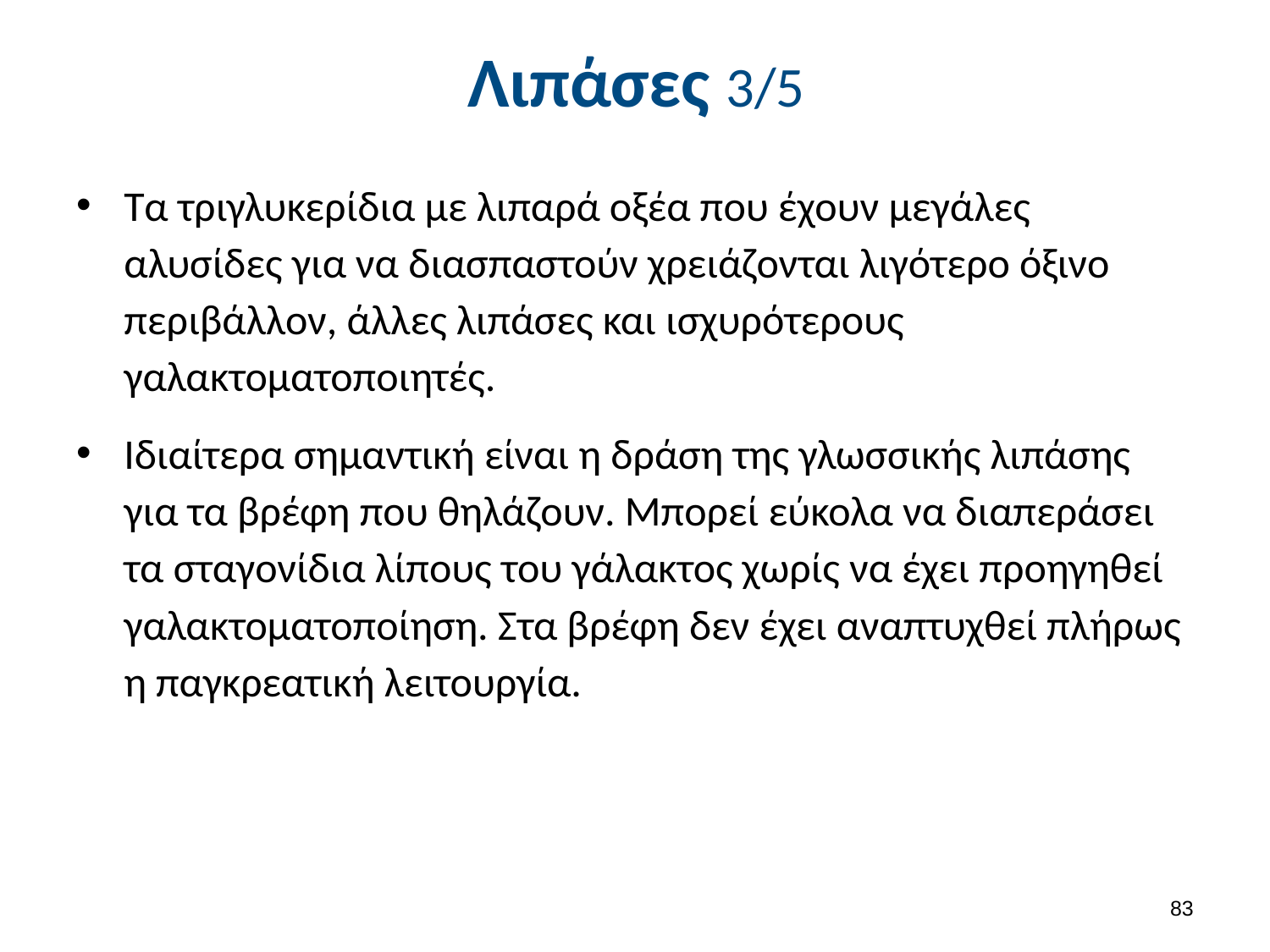

# Λιπάσες 3/5
Τα τριγλυκερίδια με λιπαρά οξέα που έχουν μεγάλες αλυσίδες για να διασπαστούν χρειάζονται λιγότερο όξινο περιβάλλον, άλλες λιπάσες και ισχυρότερους γαλακτοματοποιητές.
Ιδιαίτερα σημαντική είναι η δράση της γλωσσικής λιπάσης για τα βρέφη που θηλάζουν. Μπορεί εύκολα να διαπεράσει τα σταγονίδια λίπους του γάλακτος χωρίς να έχει προηγηθεί γαλακτοματοποίηση. Στα βρέφη δεν έχει αναπτυχθεί πλήρως η παγκρεατική λειτουργία.
83